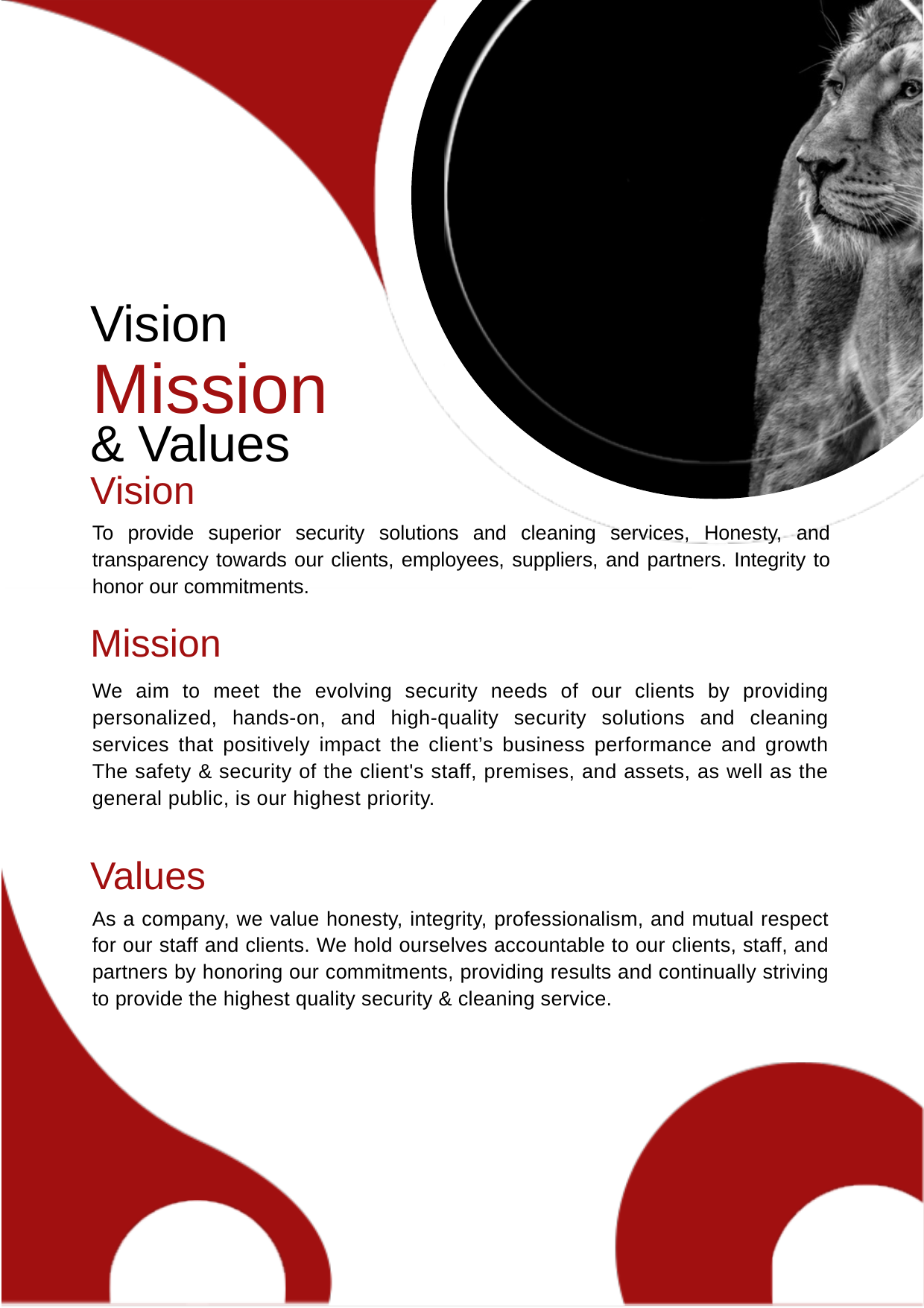

Vision
& Values
Mission
Vision
To provide superior security solutions and cleaning services, Honesty, and transparency towards our clients, employees, suppliers, and partners. Integrity to honor our commitments.
Mission
We aim to meet the evolving security needs of our clients by providing personalized, hands-on, and high-quality security solutions and cleaning services that positively impact the client’s business performance and growth The safety & security of the client's staff, premises, and assets, as well as the general public, is our highest priority.
Values

As a company, we value honesty, integrity, professionalism, and mutual respect for our staff and clients. We hold ourselves accountable to our clients, staff, and partners by honoring our commitments, providing results and continually striving to provide the highest quality security & cleaning service.